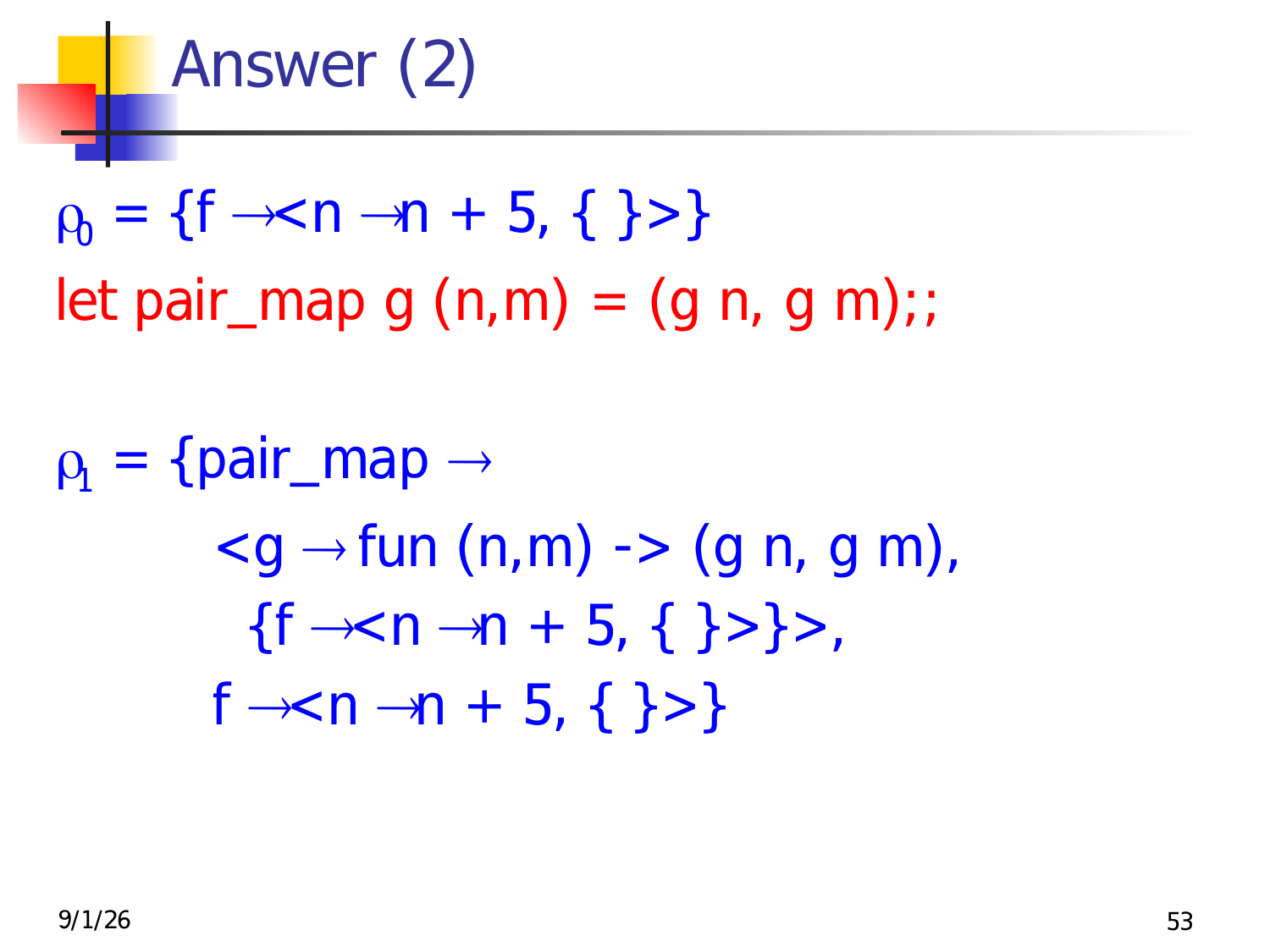

# Answer (2)
ρ0 = {f → <n → n + 5, { }>}
let pair_map g (n,m) = (g n, g m);;

ρ1 = {pair_map →
         <g →  fun (n,m) -> (g n, g m),
           {f → <n → n + 5, { }>}>,
         f → <n → n + 5, { }>}

9/1/26
53